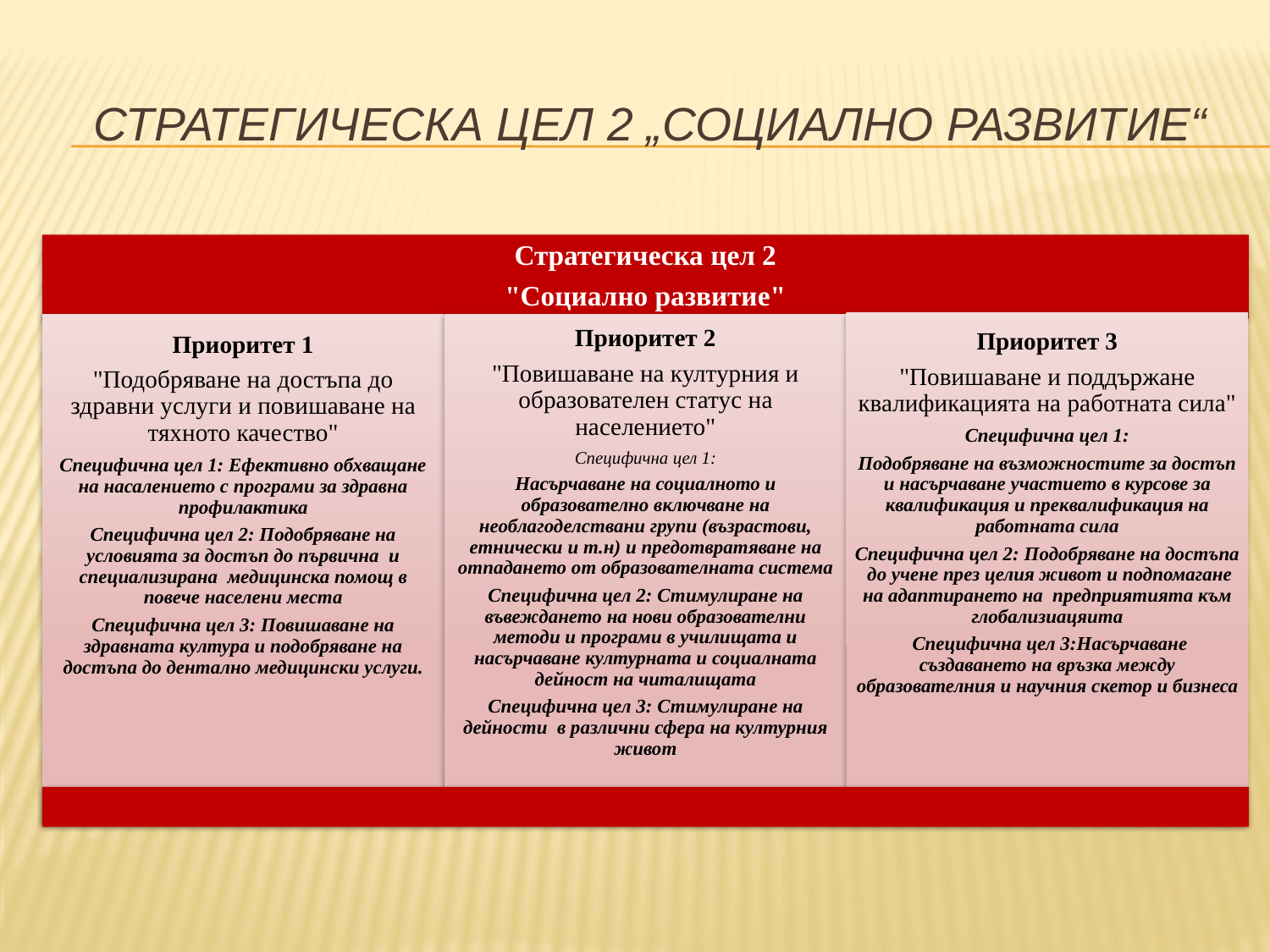

# Стратегическа цел 2 „Социално развитие“
Стратегическа цел 2
"Социално развитие"

Приоритет 1
"Подобряване на достъпа до здравни услуги и повишаване на тяхното качество"
Специфична цел 1: Ефективно обхващане на насалението с програми за здравна профилактика
Специфична цел 2: Подобряване на условията за достъп до първична  и специализирана  медицинска помощ в повече населени места
Специфична цел 3: Повишаване на здравната култура и подобряване на достъпа до дентално медицински услуги.

Приоритет 2
"Повишаване на културния и образователен статус на населението"
Специфична цел 1:
Насърчаване на социалното и образователно включване на необлагоделствани групи (възрастови, етнически и т.н) и предотвратяване на отпадането от образователната система
Специфична цел 2: Стимулиране на въвеждането на нови образователни методи и програми в училищата и насърчаване културната и социалната дейност на читалищата
Специфична цел 3: Стимулиране на дейности  в различни сфера на културния живот

Приоритет 3
"Повишаване и поддържане квалификацията на работната сила"
Специфична цел 1:
Подобряване на възможностите за достъп и насърчаване участието в курсове за квалификация и преквалификация на работната сила
Специфична цел 2: Подобряване на достъпа  до учене през целия живот и подпомагане на адаптирането на  предприятията към глобализиацяита
 Специфична цел 3:Насърчаване създаването на връзка между образователния и научния скетор и бизнеса